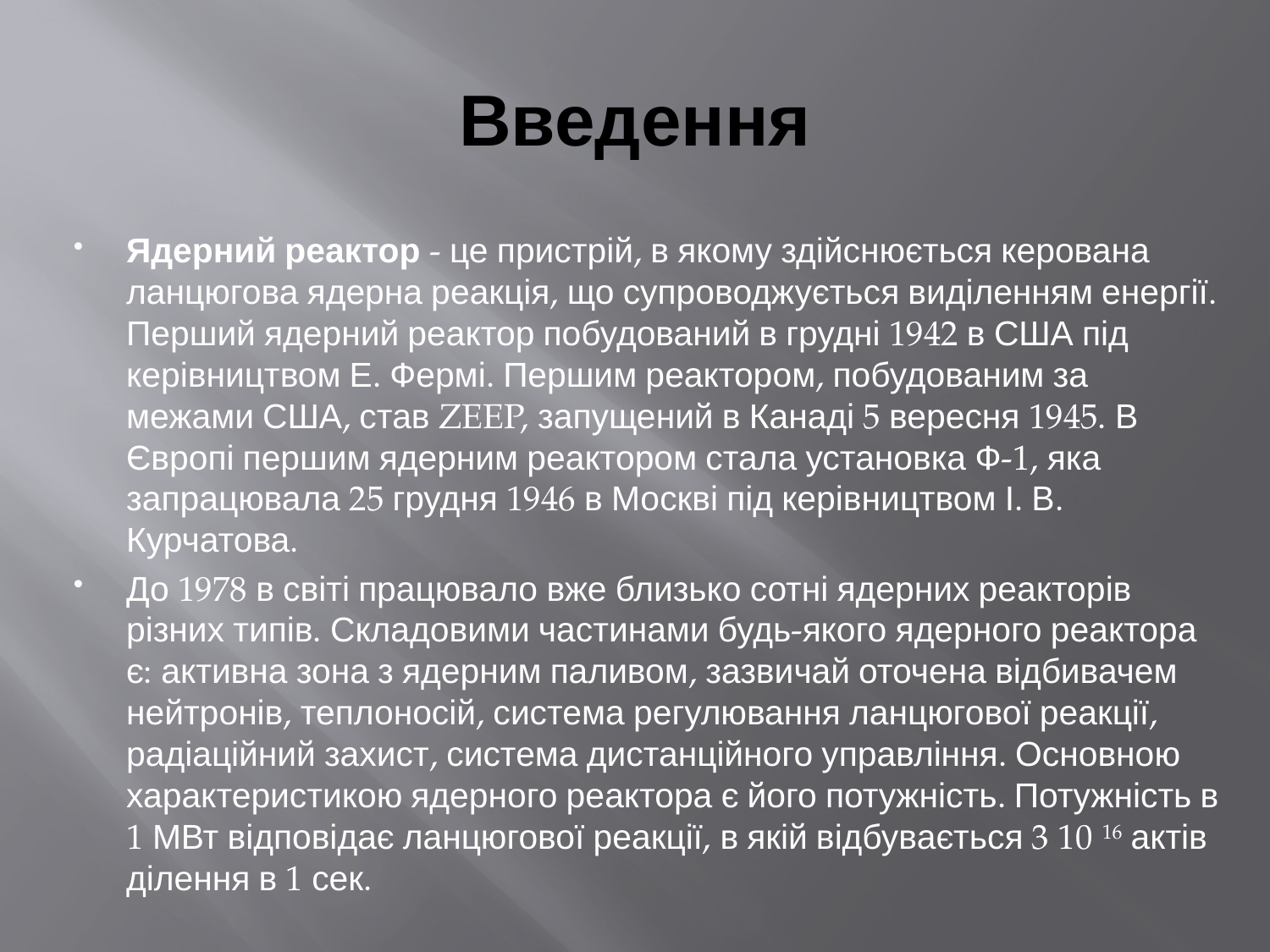

# Введення
Ядерний реактор - це пристрій, в якому здійснюється керована ланцюгова ядерна реакція, що супроводжується виділенням енергії. Перший ядерний реактор побудований в грудні 1942 в США під керівництвом Е. Фермі. Першим реактором, побудованим за межами США, став ZEEP, запущений в Канаді 5 вересня 1945. В Європі першим ядерним реактором стала установка Ф-1, яка запрацювала 25 грудня 1946 в Москві під керівництвом І. В. Курчатова.
До 1978 в світі працювало вже близько сотні ядерних реакторів різних типів. Складовими частинами будь-якого ядерного реактора є: активна зона з ядерним паливом, зазвичай оточена відбивачем нейтронів, теплоносій, система регулювання ланцюгової реакції, радіаційний захист, система дистанційного управління. Основною характеристикою ядерного реактора є його потужність. Потужність в 1 МВт відповідає ланцюгової реакції, в якій відбувається 3 10 16 актів ділення в 1 сек.